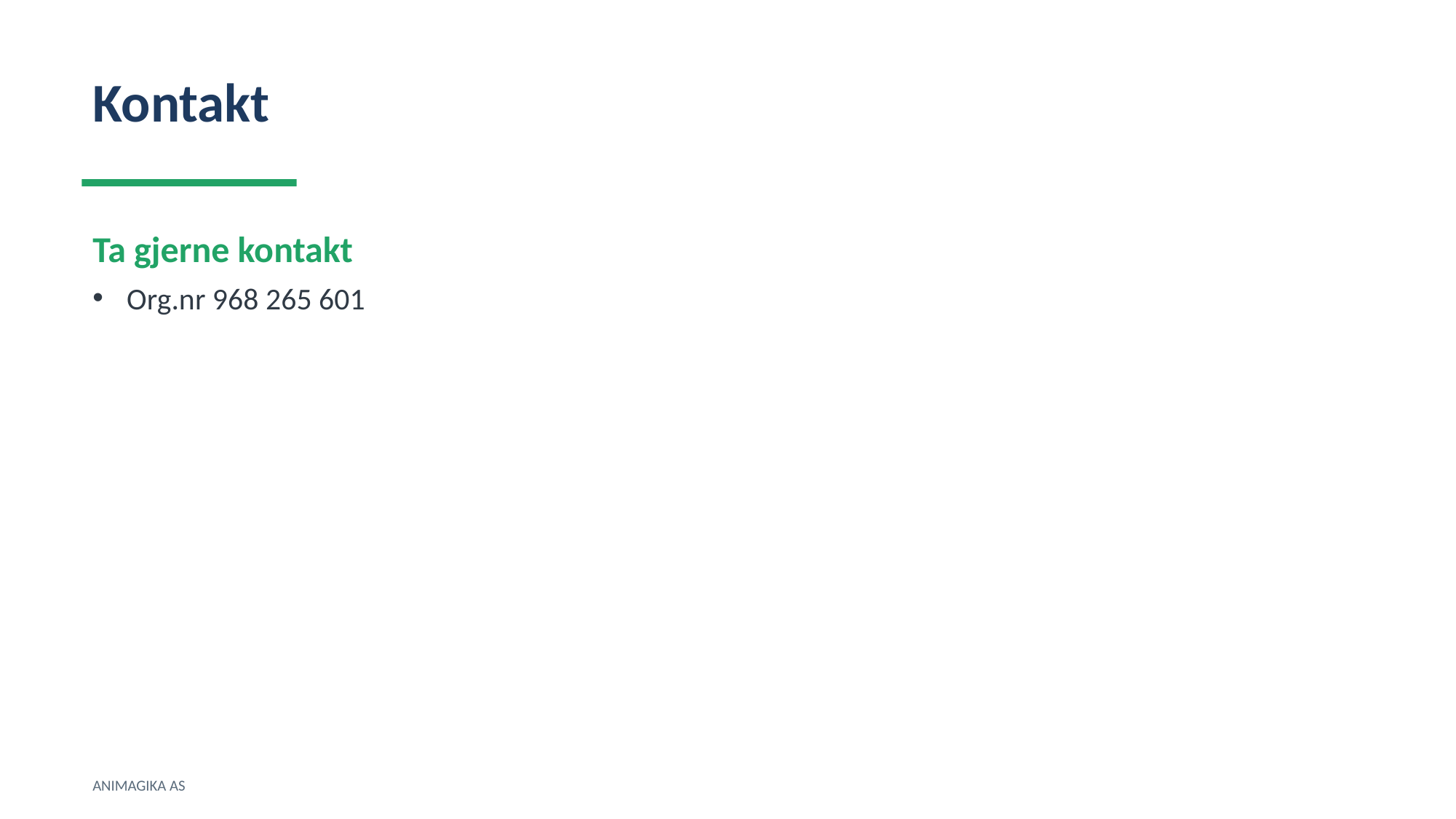

Kontakt

Ta gjerne kontakt
Org.nr 968 265 601
ANIMAGIKA AS